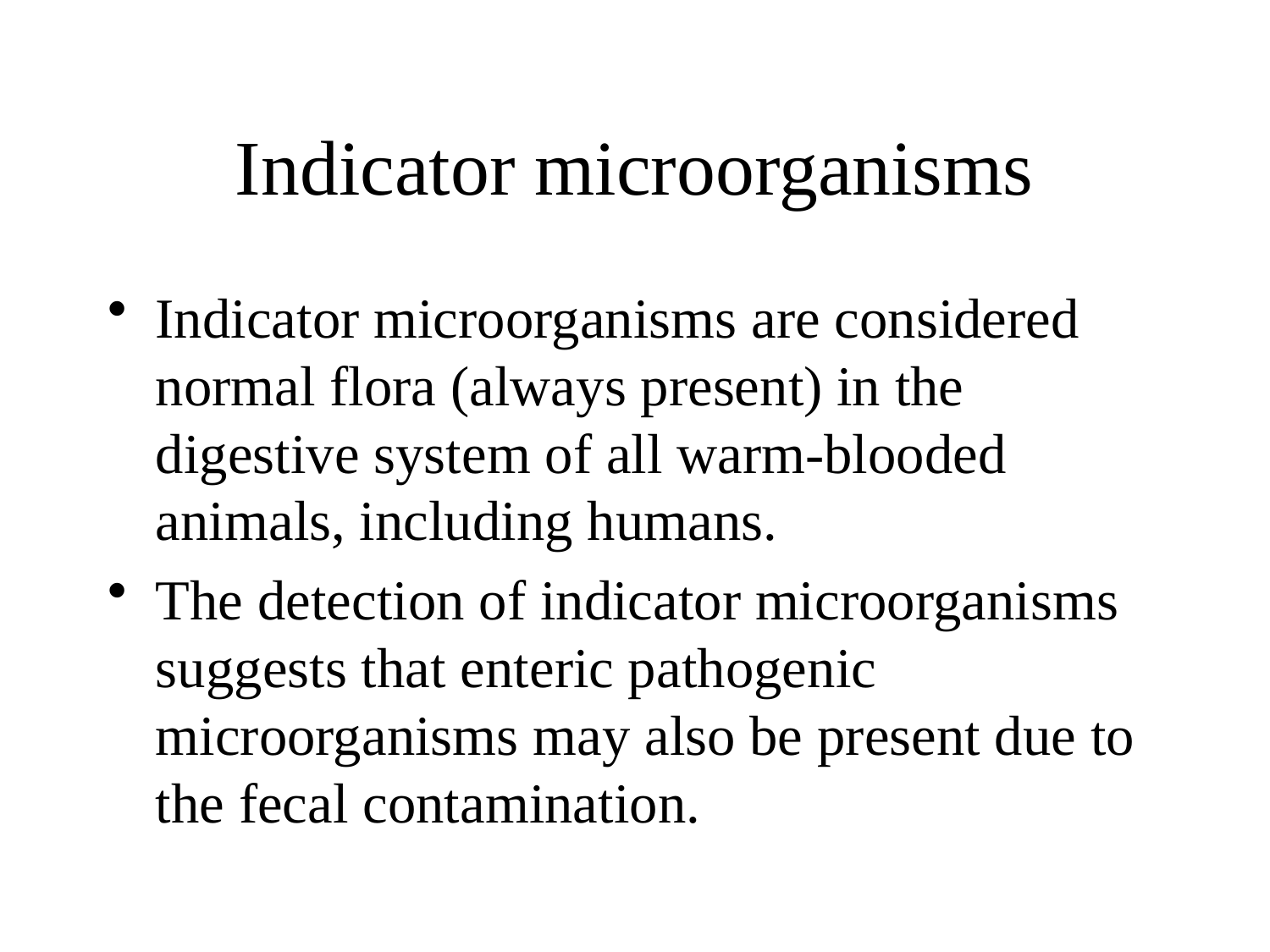

# Indicator microorganisms
Indicator microorganisms are considered normal flora (always present) in the digestive system of all warm-blooded animals, including humans.
The detection of indicator microorganisms suggests that enteric pathogenic microorganisms may also be present due to the fecal contamination.